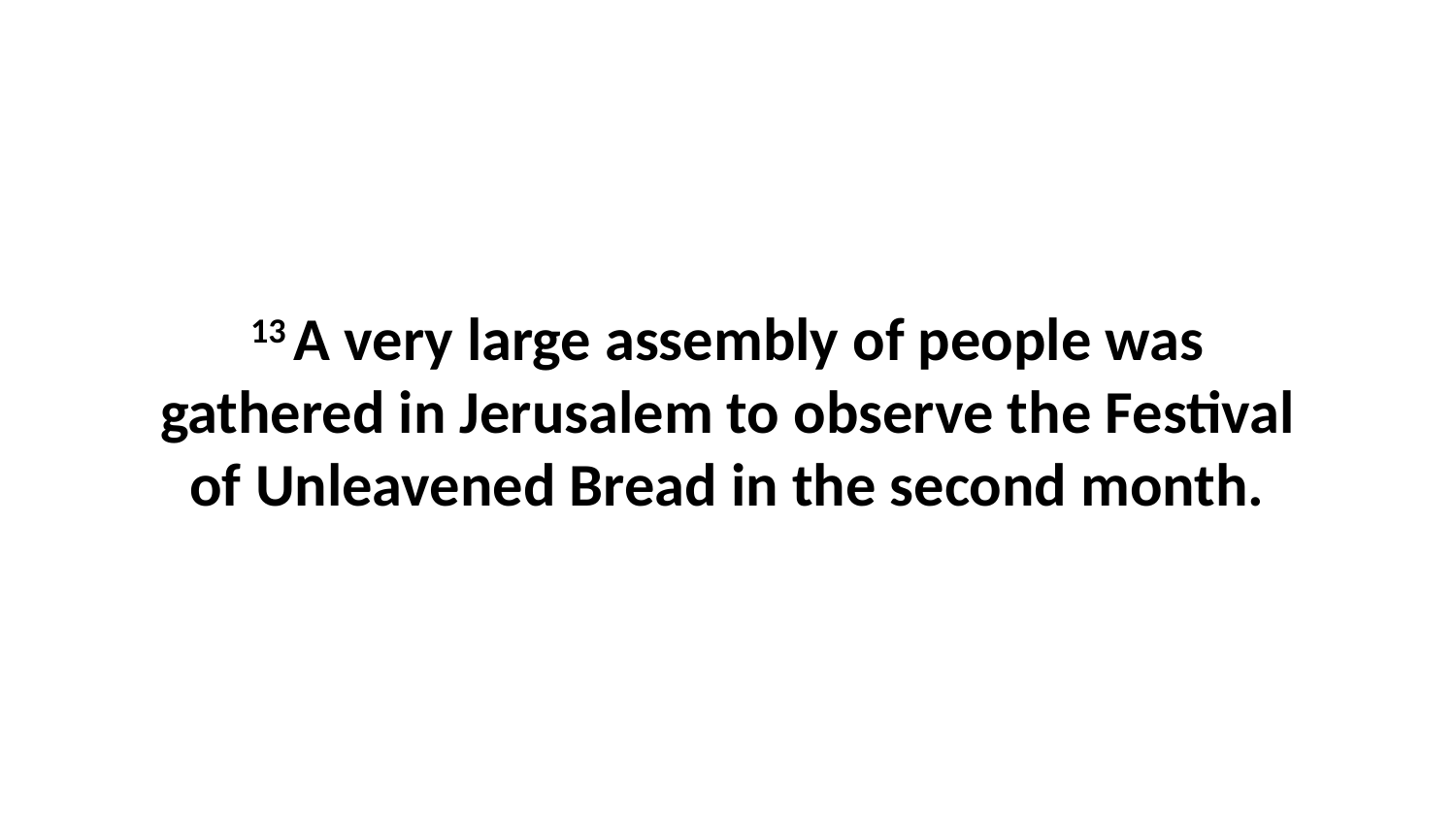

13 A very large assembly of people was gathered in Jerusalem to observe the Festival of Unleavened Bread in the second month.